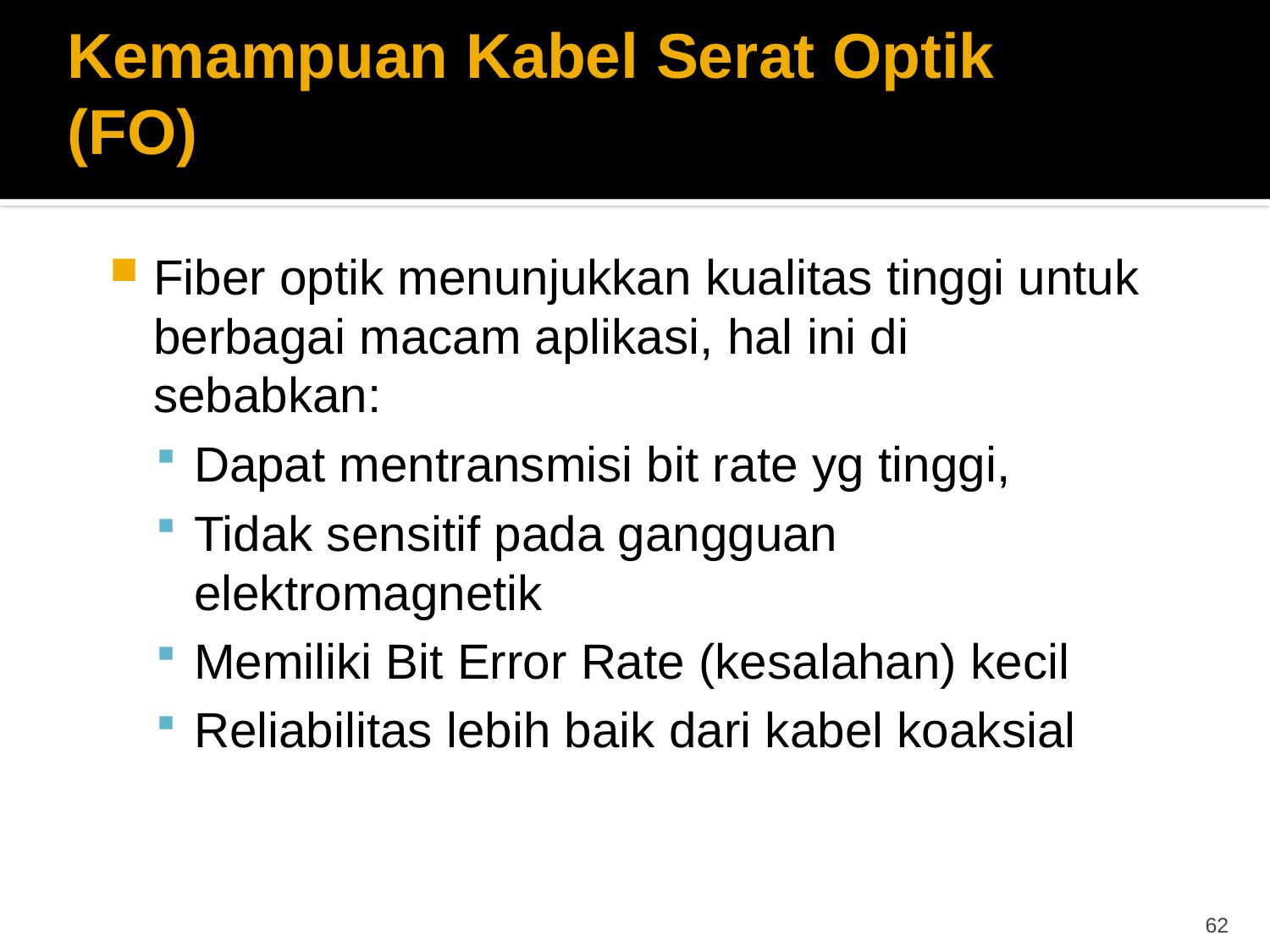

# Kemampuan Kabel Serat Optik (FO)
Fiber optik menunjukkan kualitas tinggi untuk berbagai macam aplikasi, hal ini di sebabkan:
Dapat mentransmisi bit rate yg tinggi,
Tidak sensitif pada gangguan elektromagnetik
Memiliki Bit Error Rate (kesalahan) kecil
Reliabilitas lebih baik dari kabel koaksial

62